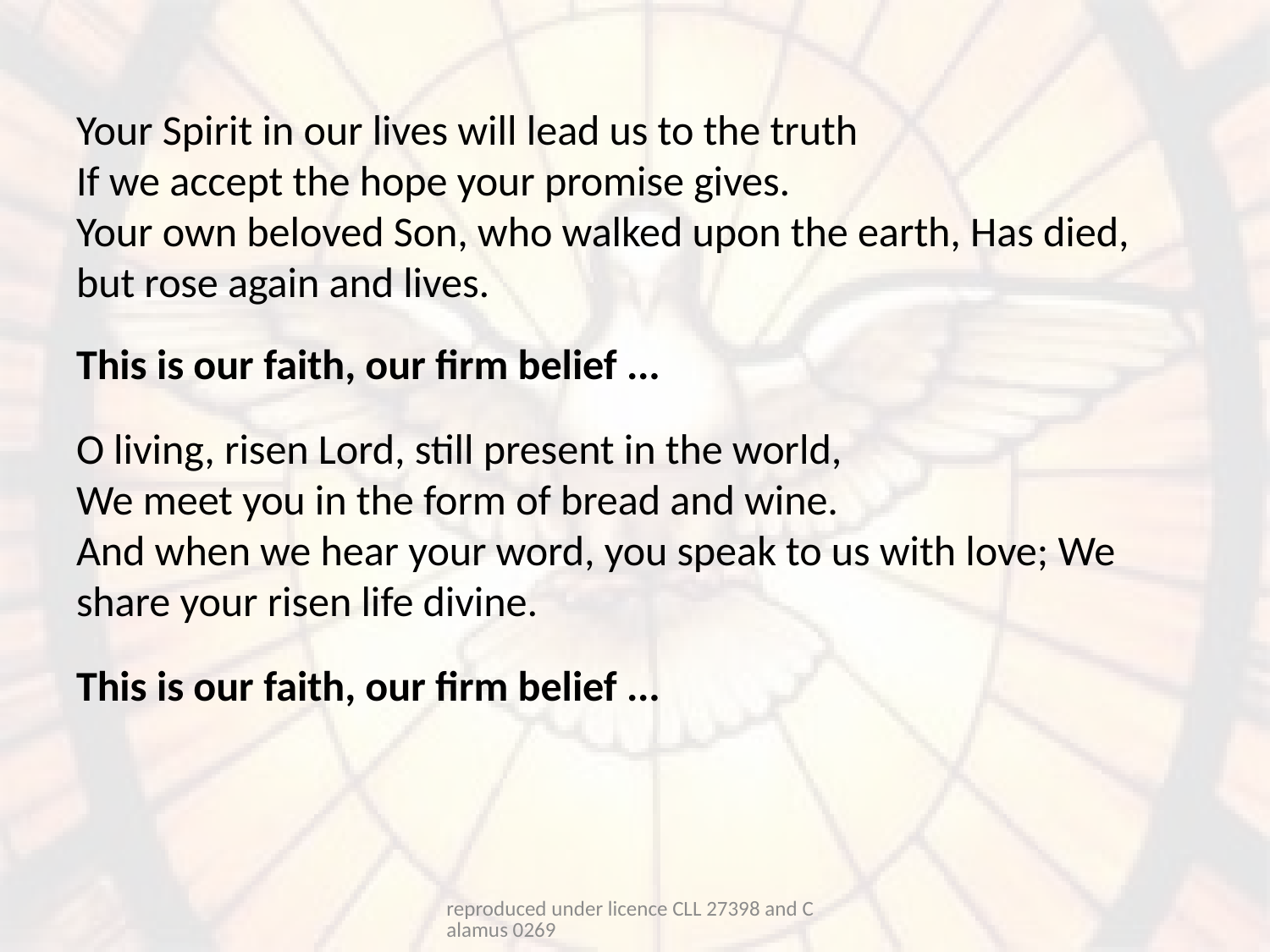

Your Spirit in our lives will lead us to the truth
If we accept the hope your promise gives.
Your own beloved Son, who walked upon the earth, Has died, but rose again and lives.

This is our faith, our firm belief ...

O living, risen Lord, still present in the world,
We meet you in the form of bread and wine.
And when we hear your word, you speak to us with love; We share your risen life divine.

This is our faith, our firm belief ...

reproduced under licence CLL 27398 and Calamus 0269